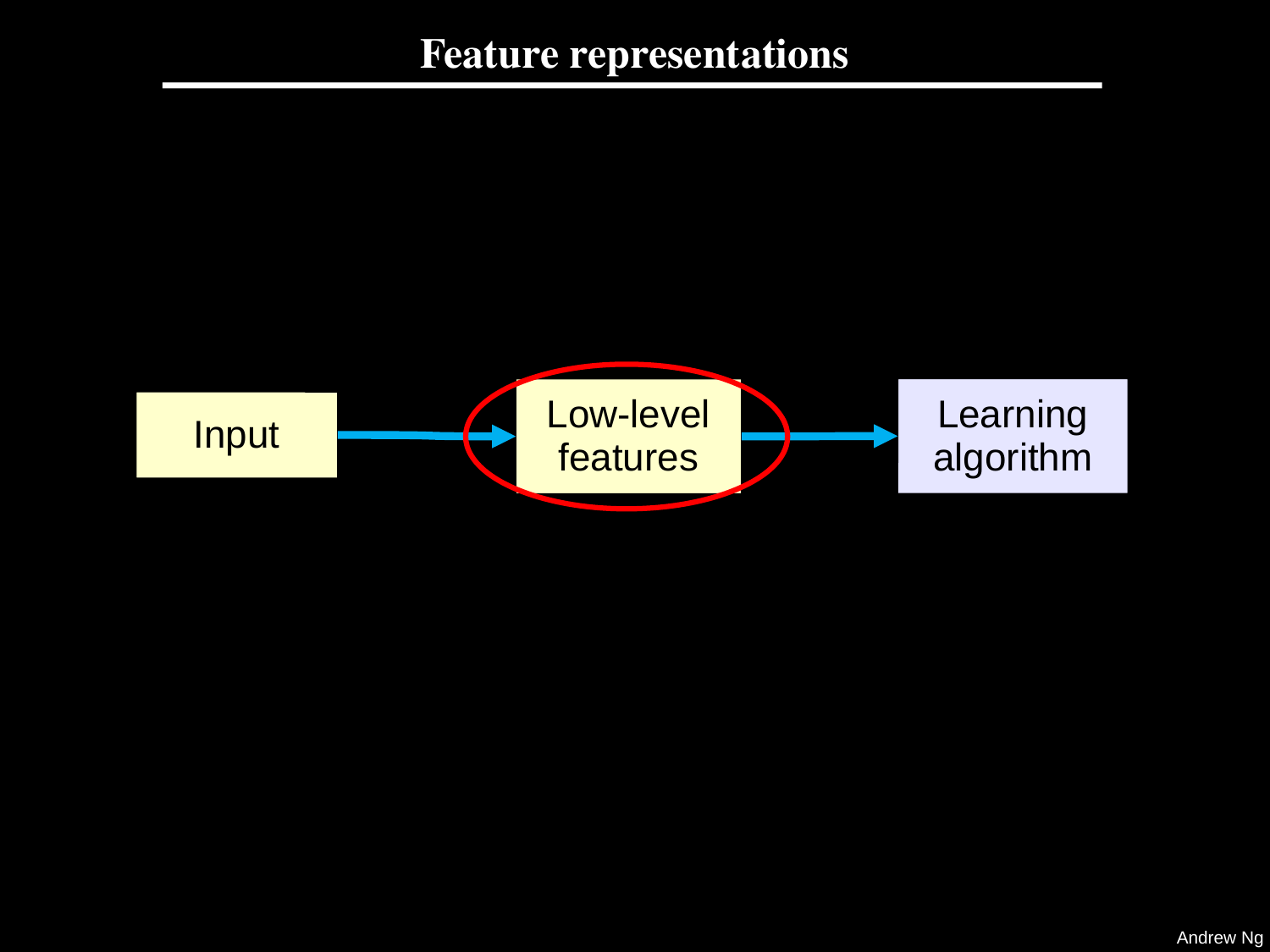

# Feature representations

Learning
algorithm
Low-level features
Input